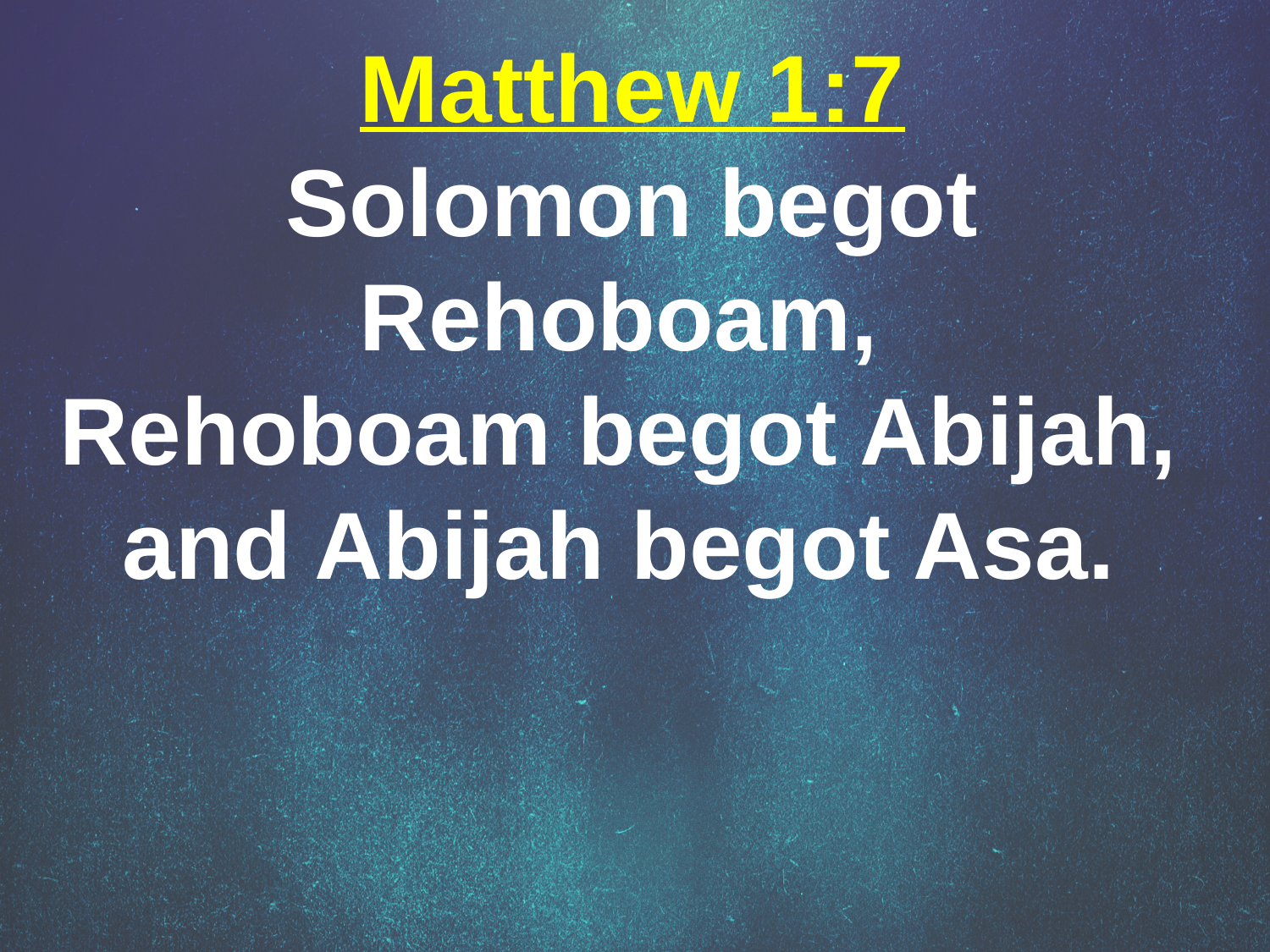

Matthew 1:7
Solomon begot Rehoboam,
Rehoboam begot Abijah,
and Abijah begot Asa.